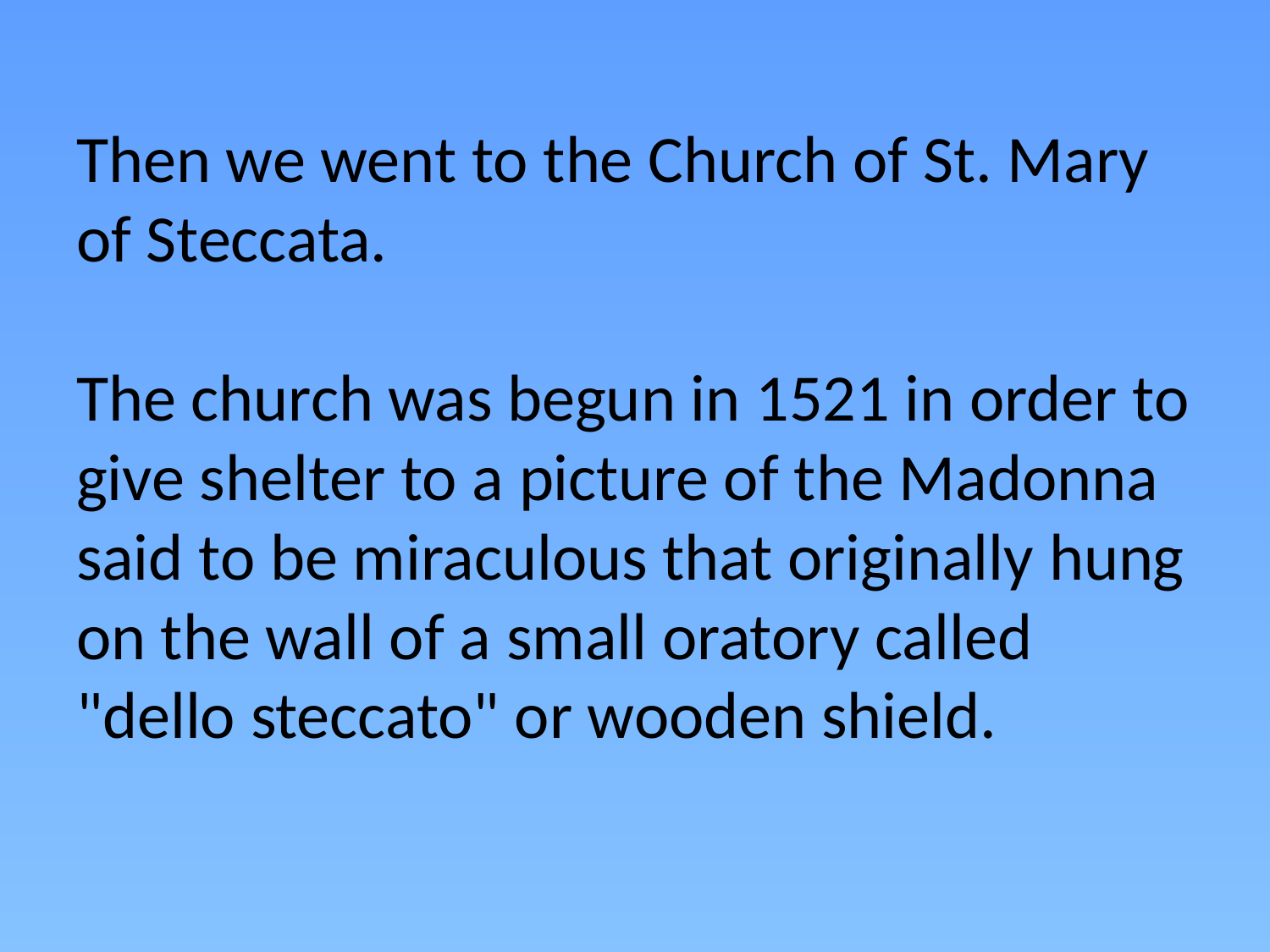

# Then we went to the Church of St. Mary of Steccata. The church was begun in 1521 in order to give shelter to a picture of the Madonna said to be miraculous that originally hung on the wall of a small oratory called "dello steccato" or wooden shield.